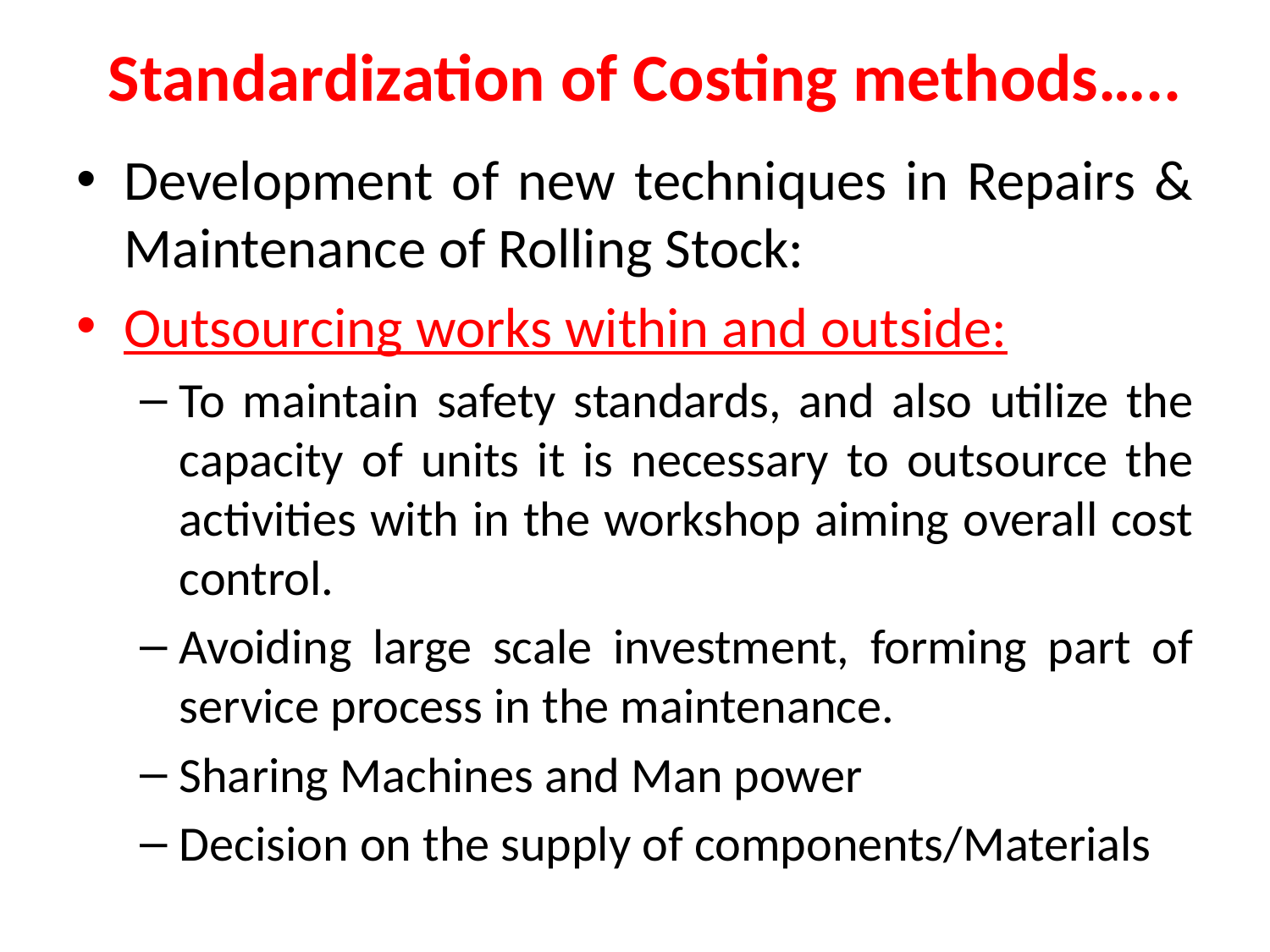

# Standardization of Costing methods…..
Development of new techniques in Repairs & Maintenance of Rolling Stock:
Outsourcing works within and outside:
To maintain safety standards, and also utilize the capacity of units it is necessary to outsource the activities with in the workshop aiming overall cost control.
Avoiding large scale investment, forming part of service process in the maintenance.
Sharing Machines and Man power
Decision on the supply of components/Materials